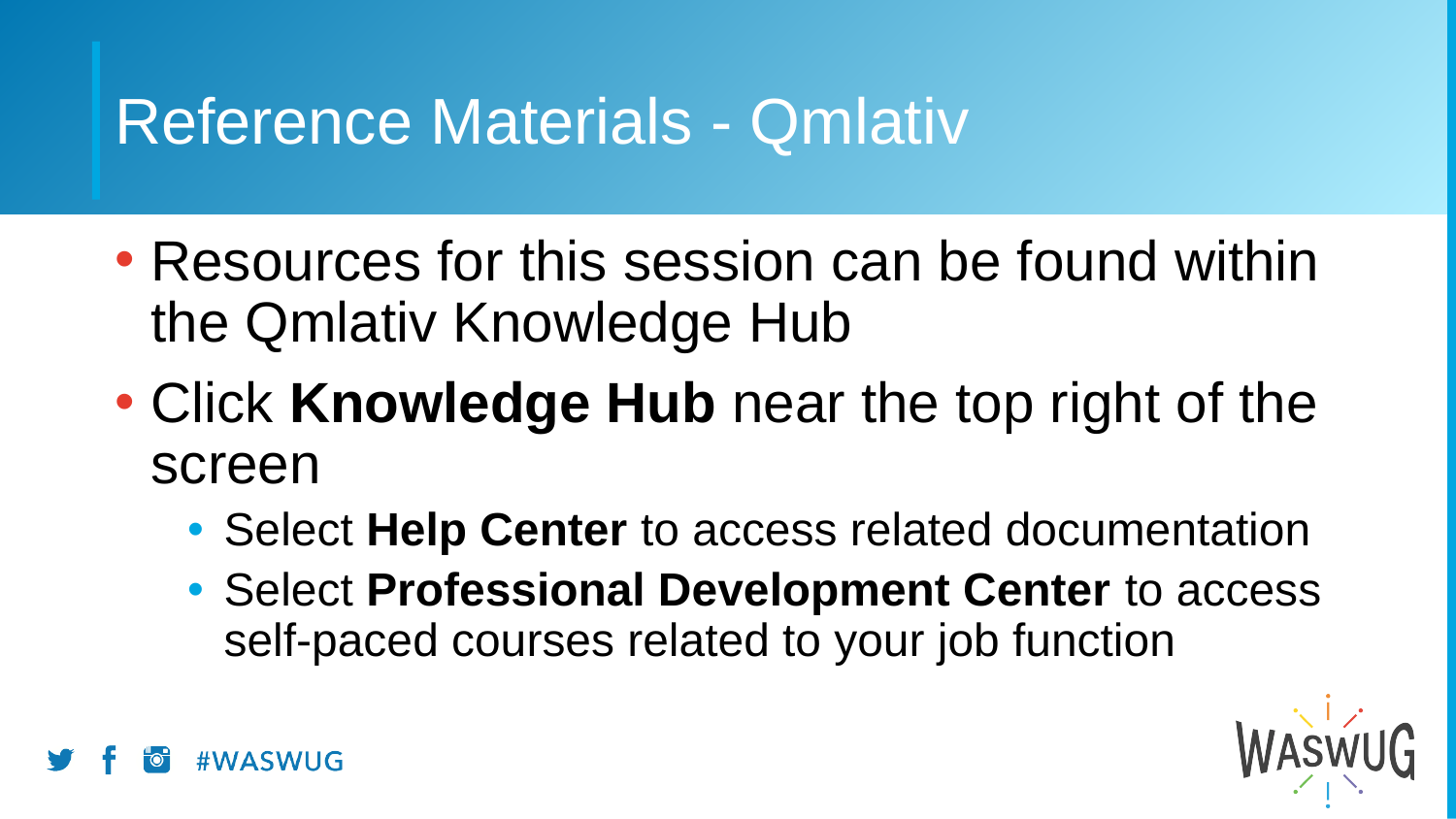

# Reference Materials - Qmlativ
Resources for this session can be found within the Qmlativ Knowledge Hub
Click Knowledge Hub near the top right of the screen
Select Help Center to access related documentation
Select Professional Development Center to access self-paced courses related to your job function